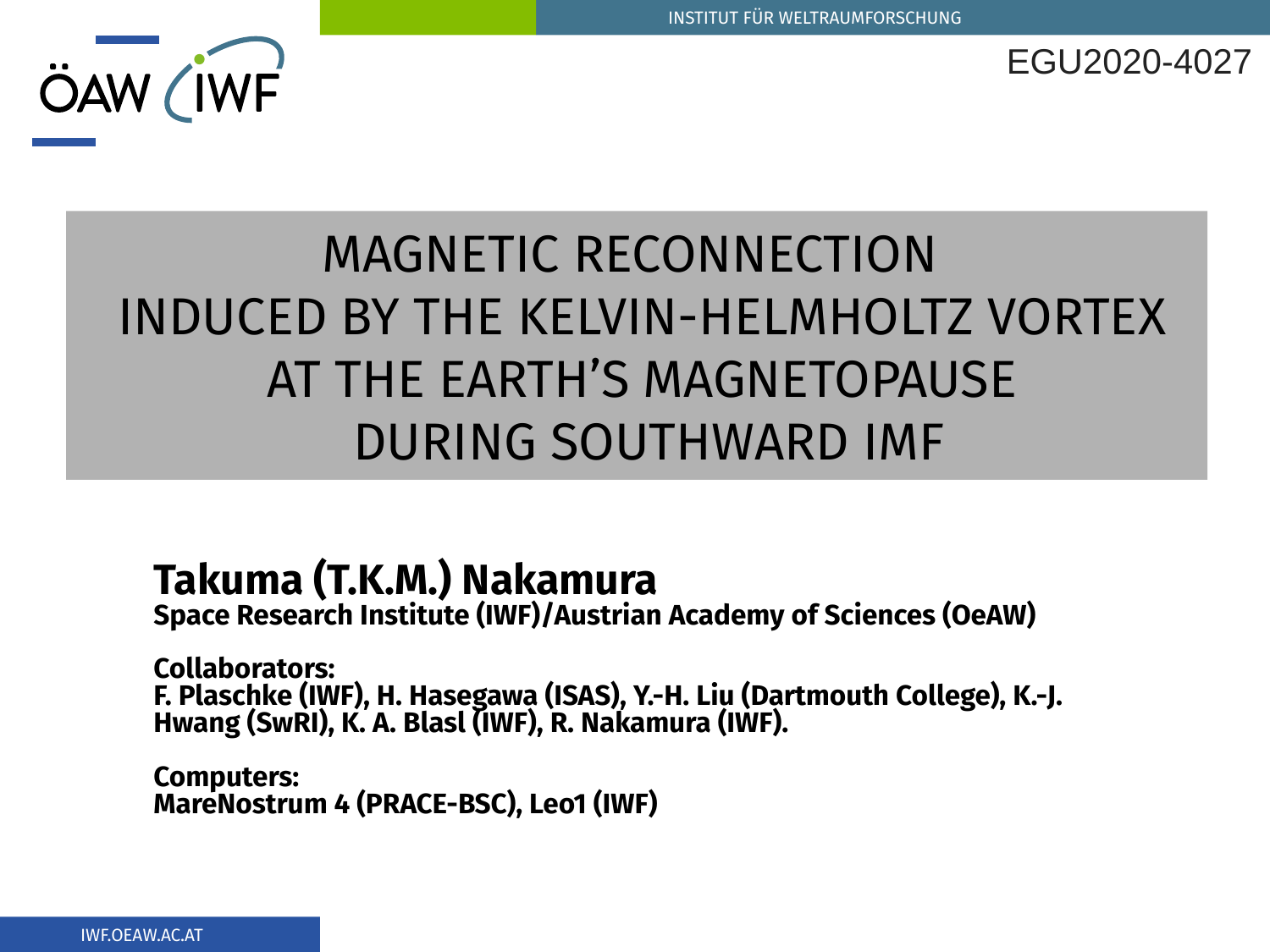

EGU2020-4027
# Magnetic reconnection induced by the Kelvin-Helmholtz vortex at the Earth’s magnetopause during southward IMF
Takuma (T.K.M.) Nakamura
Space Research Institute (IWF)/Austrian Academy of Sciences (OeAW)

Collaborators:
F. Plaschke (IWF), H. Hasegawa (ISAS), Y.-H. Liu (Dartmouth College), K.-J. Hwang (SwRI), K. A. Blasl (IWF), R. Nakamura (IWF).

Computers:
MareNostrum 4 (PRACE-BSC), Leo1 (IWF)